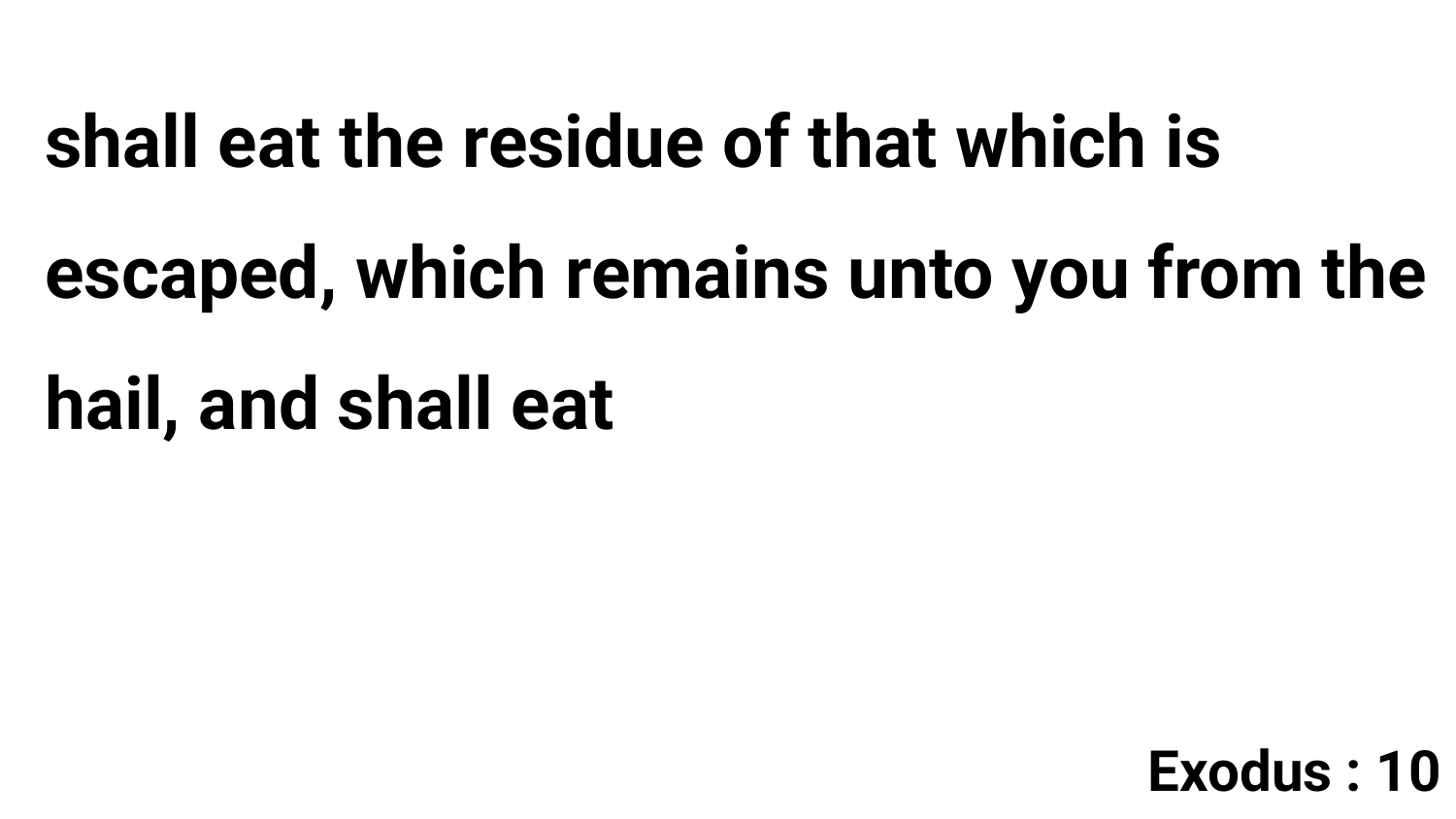

shall eat the residue of that which is escaped, which remains unto you from the hail, and shall eat
Exodus : 10